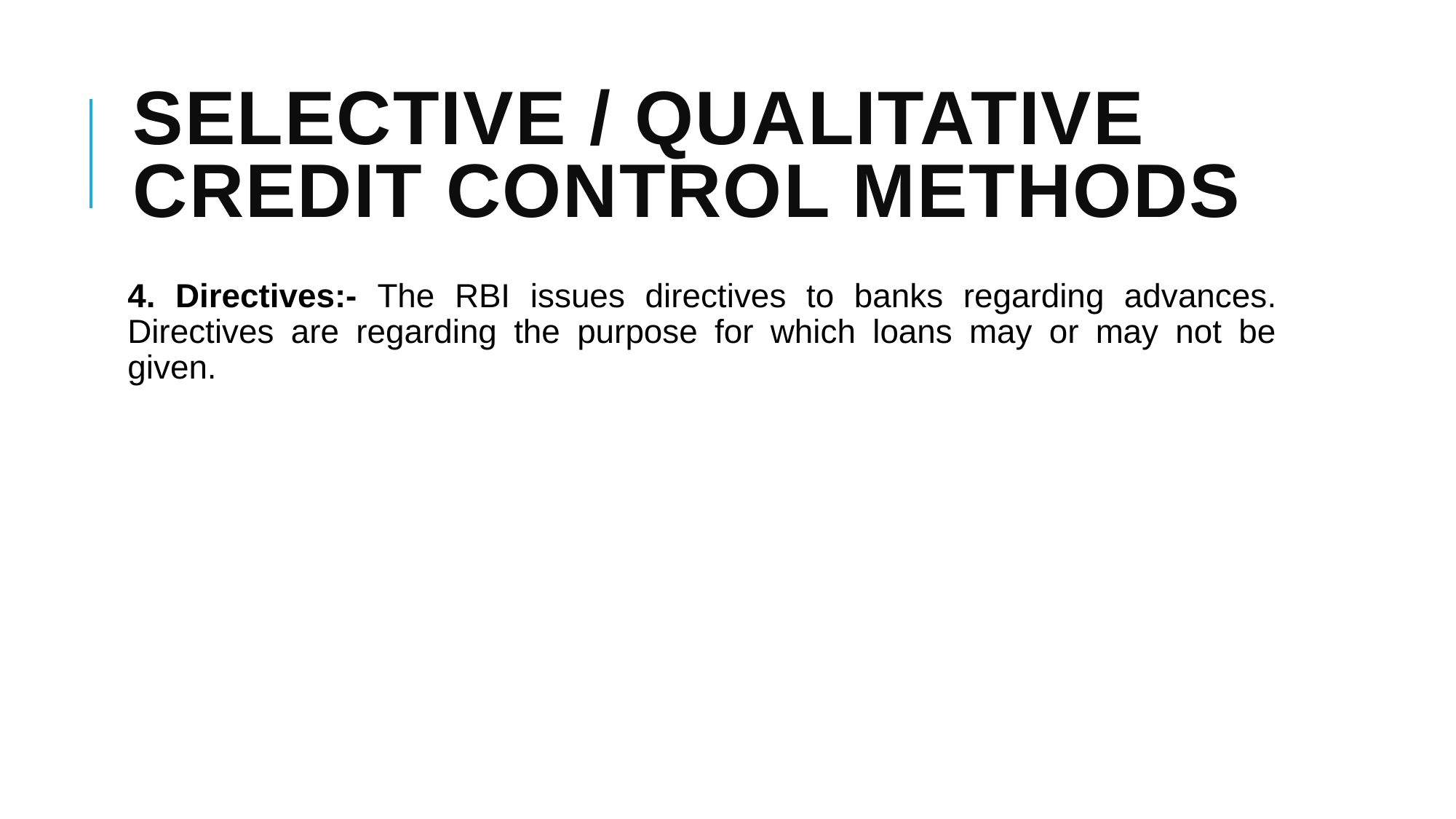

# SELECTIVE / QUALITATIVE CREDIT CONTROL METHODS
4. Directives:- The RBI issues directives to banks regarding advances. Directives are regarding the purpose for which loans may or may not be given.